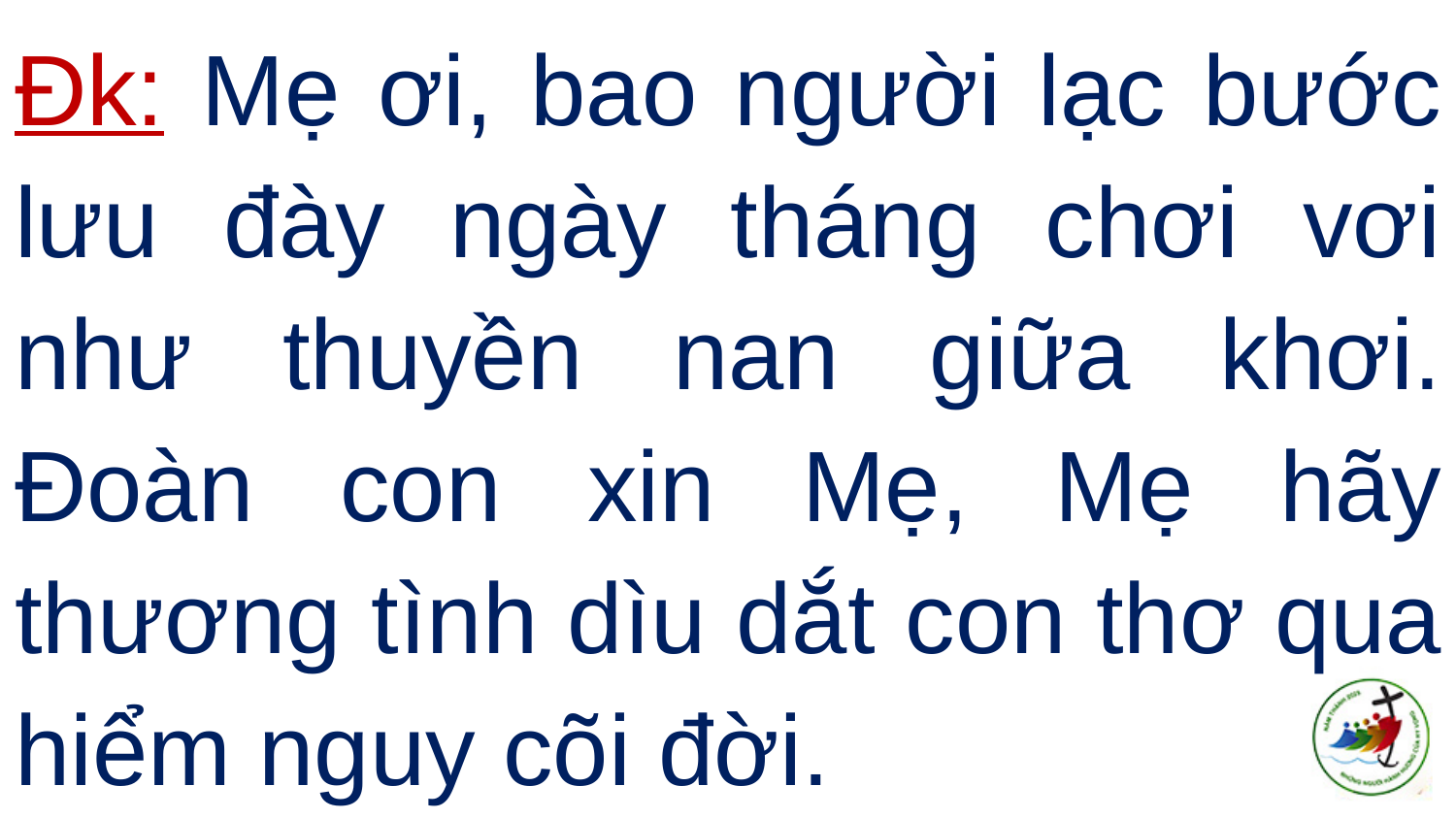

# Đk: Mẹ ơi, bao người lạc bước lưu đày ngày tháng chơi vơi như thuyền nan giữa khơi. Đoàn con xin Mẹ, Mẹ hãy thương tình dìu dắt con thơ qua hiểm nguy cõi đời.